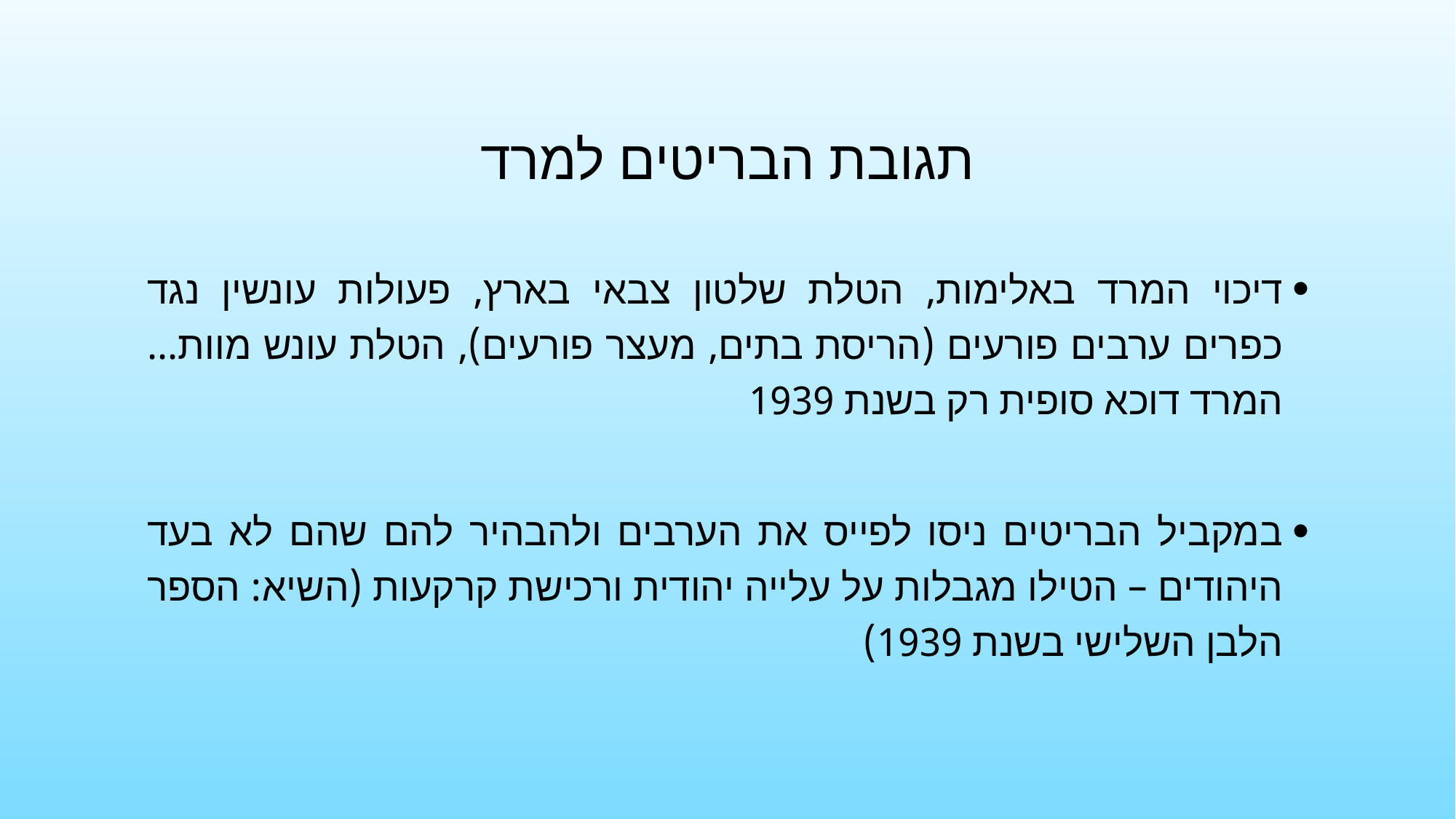

# תגובת הבריטים למרד
דיכוי המרד באלימות, הטלת שלטון צבאי בארץ, פעולות עונשין נגד כפרים ערבים פורעים (הריסת בתים, מעצר פורעים), הטלת עונש מוות... המרד דוכא סופית רק בשנת 1939

במקביל הבריטים ניסו לפייס את הערבים ולהבהיר להם שהם לא בעד היהודים – הטילו מגבלות על עלייה יהודית ורכישת קרקעות (השיא: הספר הלבן השלישי בשנת 1939)